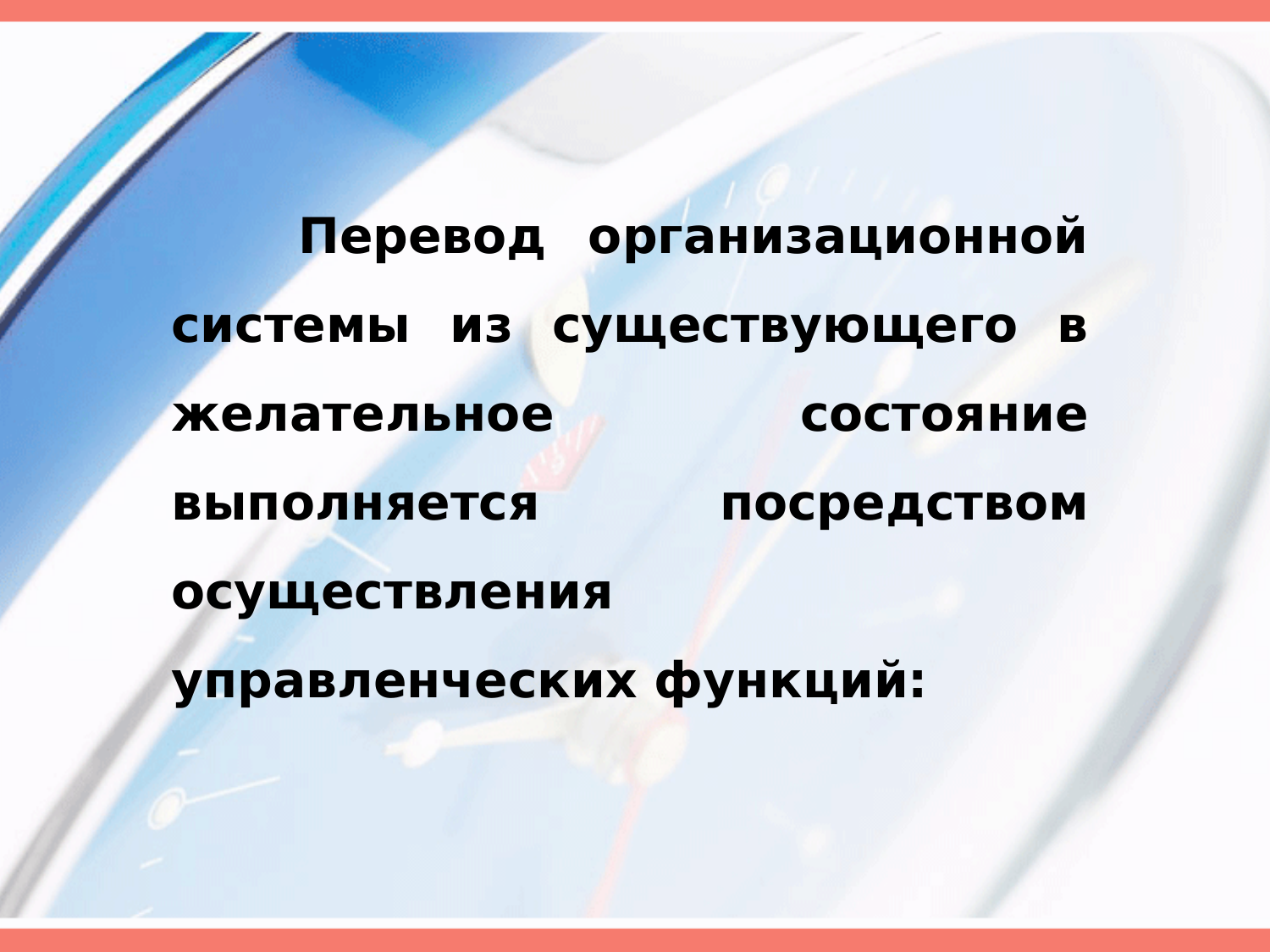

#
	Перевод организационной системы из существующего в желательное состояние выполняется посредством осуществления управленческих функций: